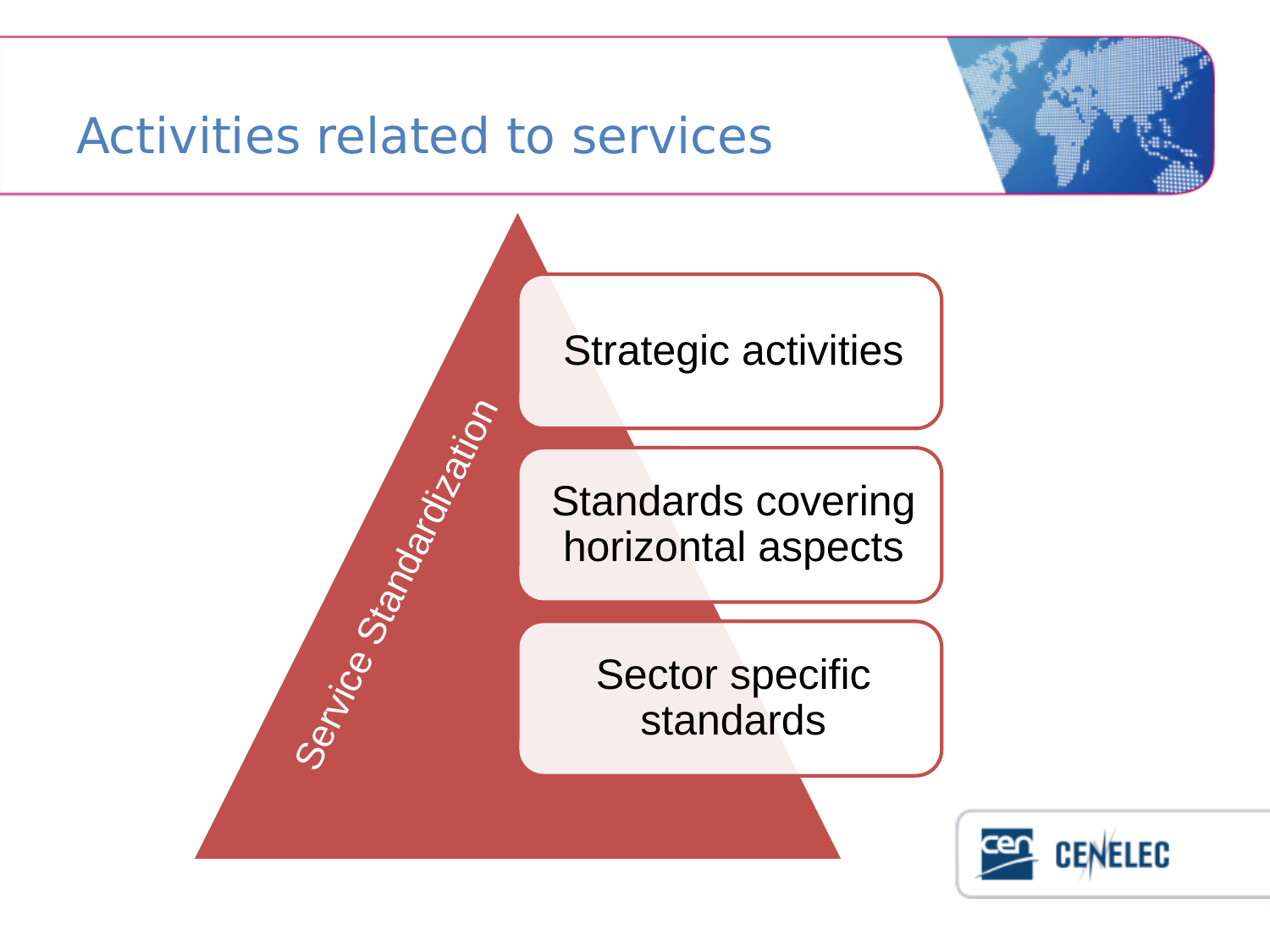

# Activities related to services
Strategic activities
Standards covering horizontal aspects
Sector specific standards
Service Standardization